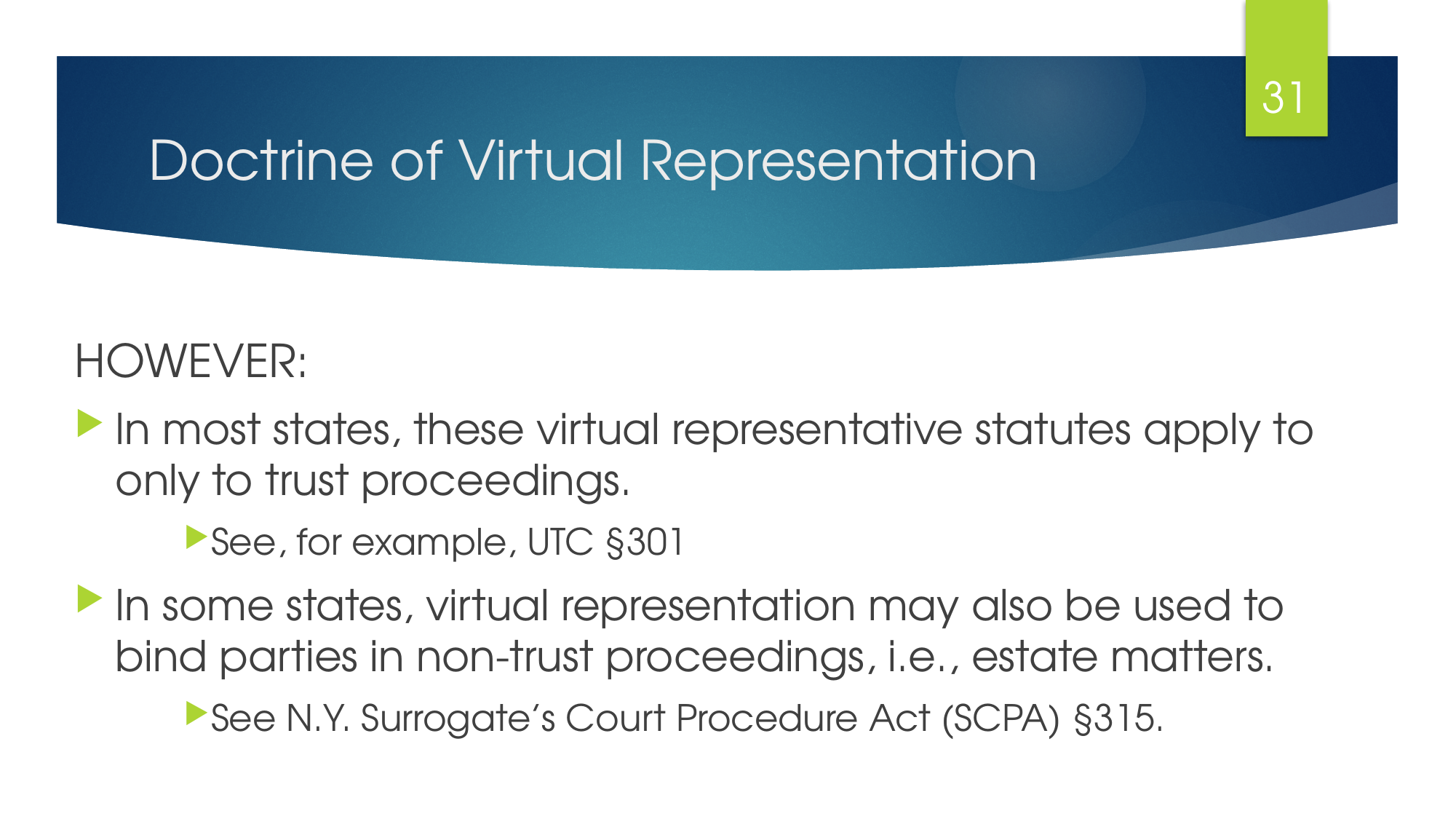

31
# Doctrine of Virtual Representation
HOWEVER:
In most states, these virtual representative statutes apply to only to trust proceedings.
See, for example, UTC §301
In some states, virtual representation may also be used to bind parties in non-trust proceedings, i.e., estate matters.
See N.Y. Surrogate’s Court Procedure Act (SCPA) §315.